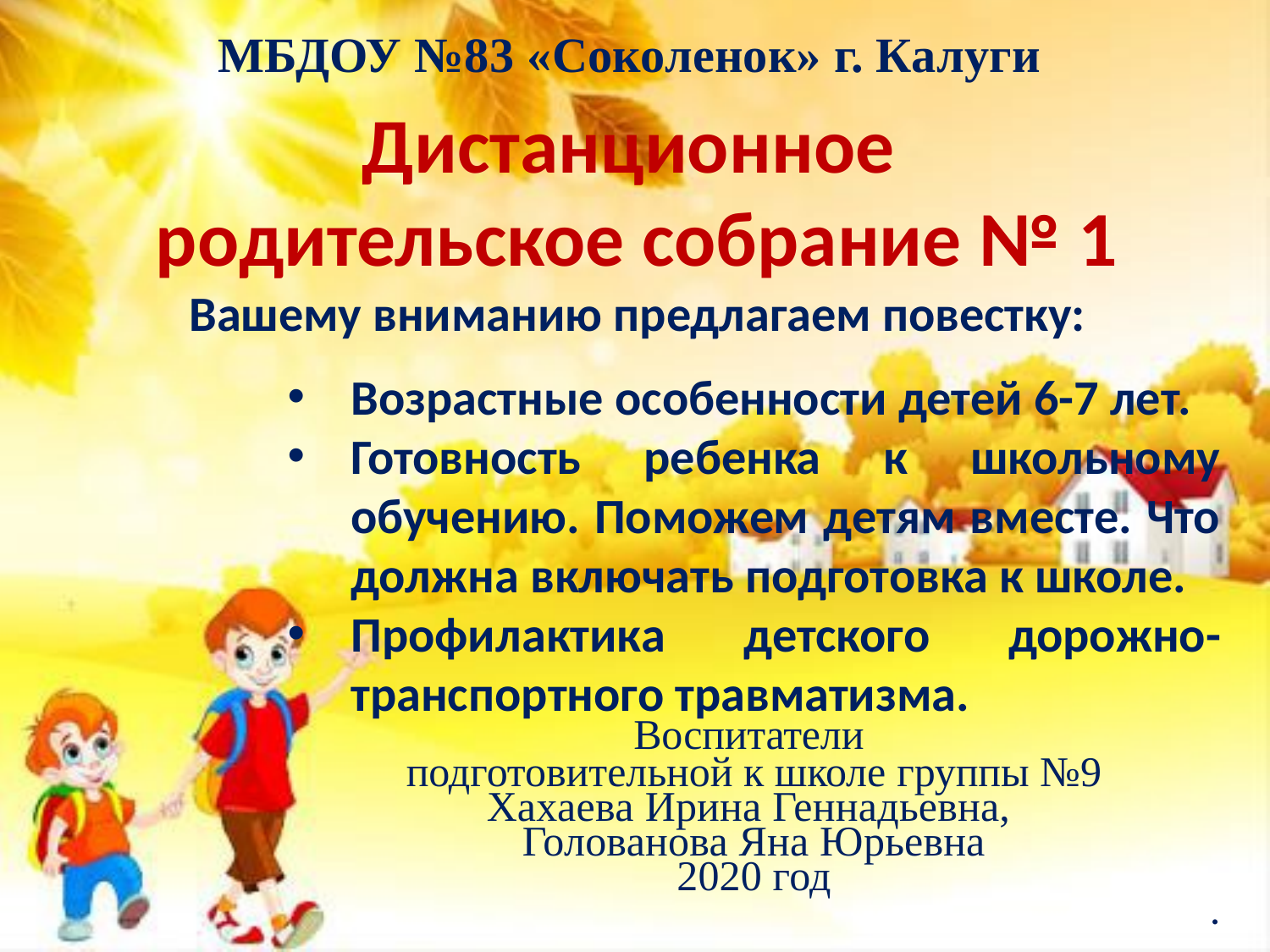

МБДОУ №83 «Соколенок» г. Калуги
Дистанционное
родительское собрание № 1
Вашему вниманию предлагаем повестку:
Возрастные особенности детей 6-7 лет.
Готовность ребенка к школьному обучению. Поможем детям вместе. Что должна включать подготовка к школе.
Профилактика детского дорожно-транспортного травматизма.
Воспитатели
подготовительной к школе группы №9
Хахаева Ирина Геннадьевна,
Голованова Яна Юрьевна
2020 год
.